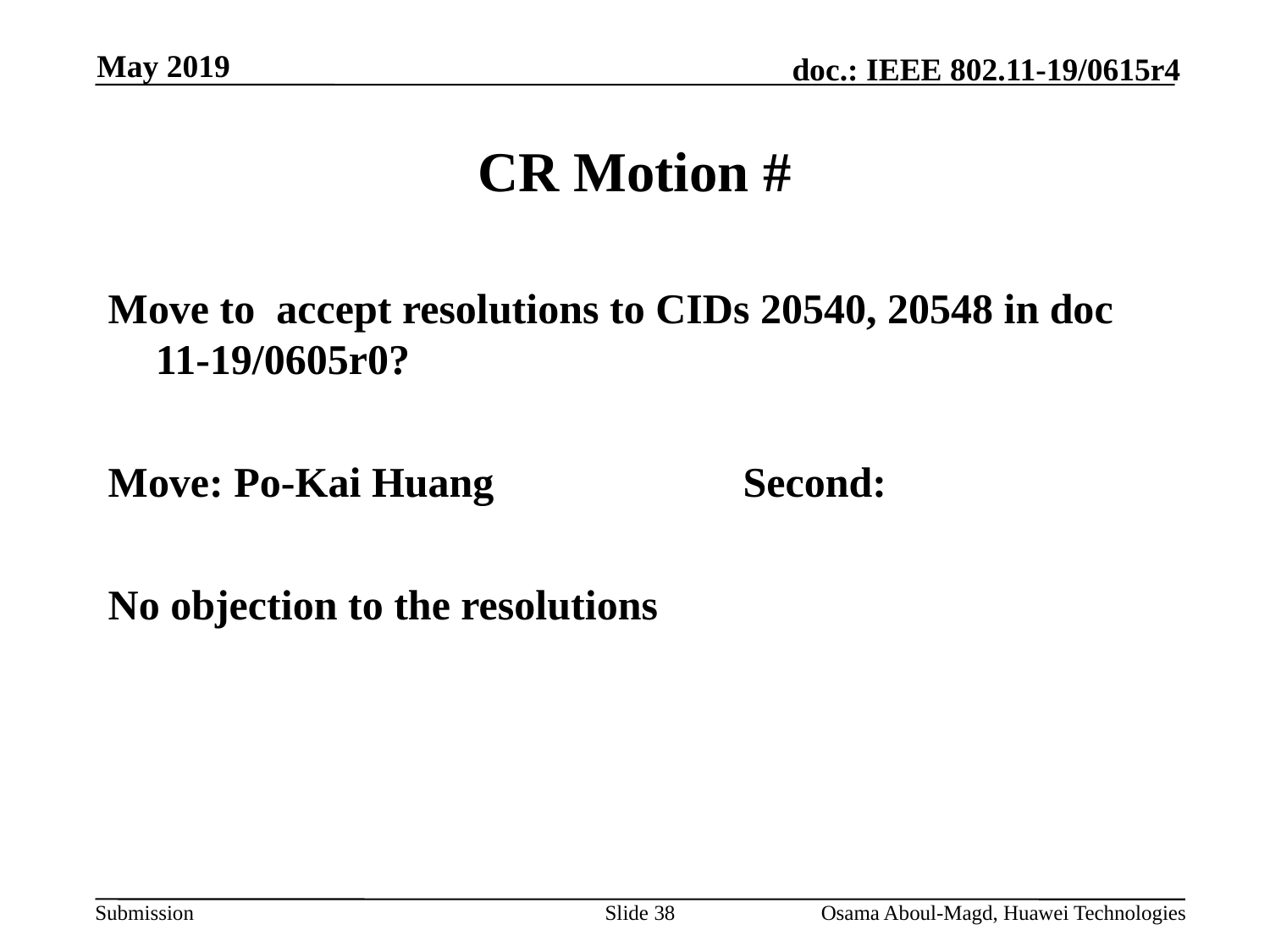

May 2019
# CR Motion #
Move to  accept resolutions to CIDs 20540, 20548 in doc 11-19/0605r0?

Move: Po-Kai Huang		Second:

No objection to the resolutions

Slide 38
Osama Aboul-Magd, Huawei Technologies